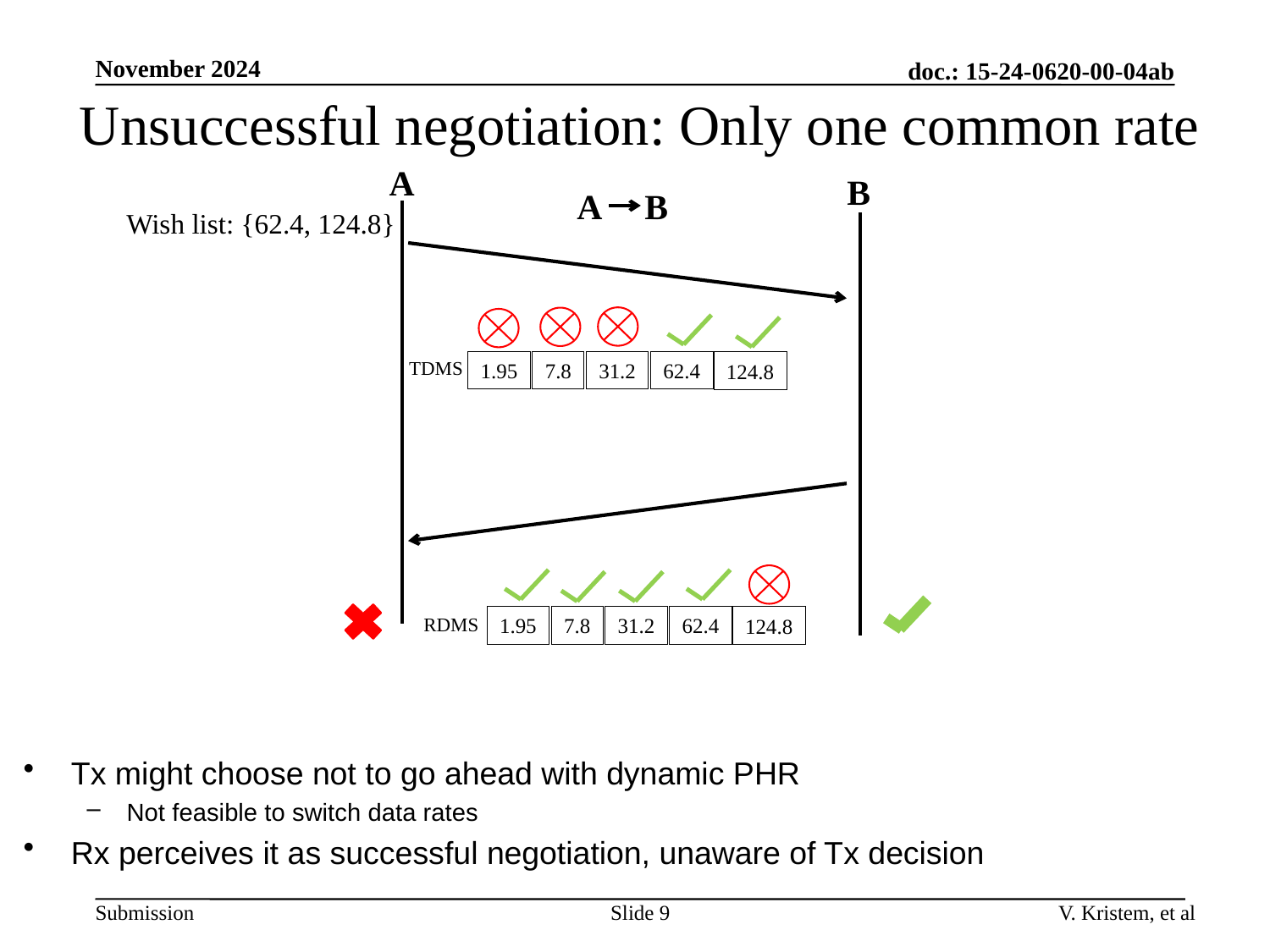

November 2024
doc.: 15-24-0620-00-04ab
# Unsuccessful negotiation: Only one common rate
A
B
A     B

TDMS
31.2
62.4
1.95
7.8
124.8

31.2
62.4
1.95
7.8
124.8
RDMS
Wish list: {62.4, 124.8}

Tx might choose not to go ahead with dynamic PHR
Not feasible to switch data rates
Rx perceives it as successful negotiation, unaware of Tx decision
Slide 9
V. Kristem, et al